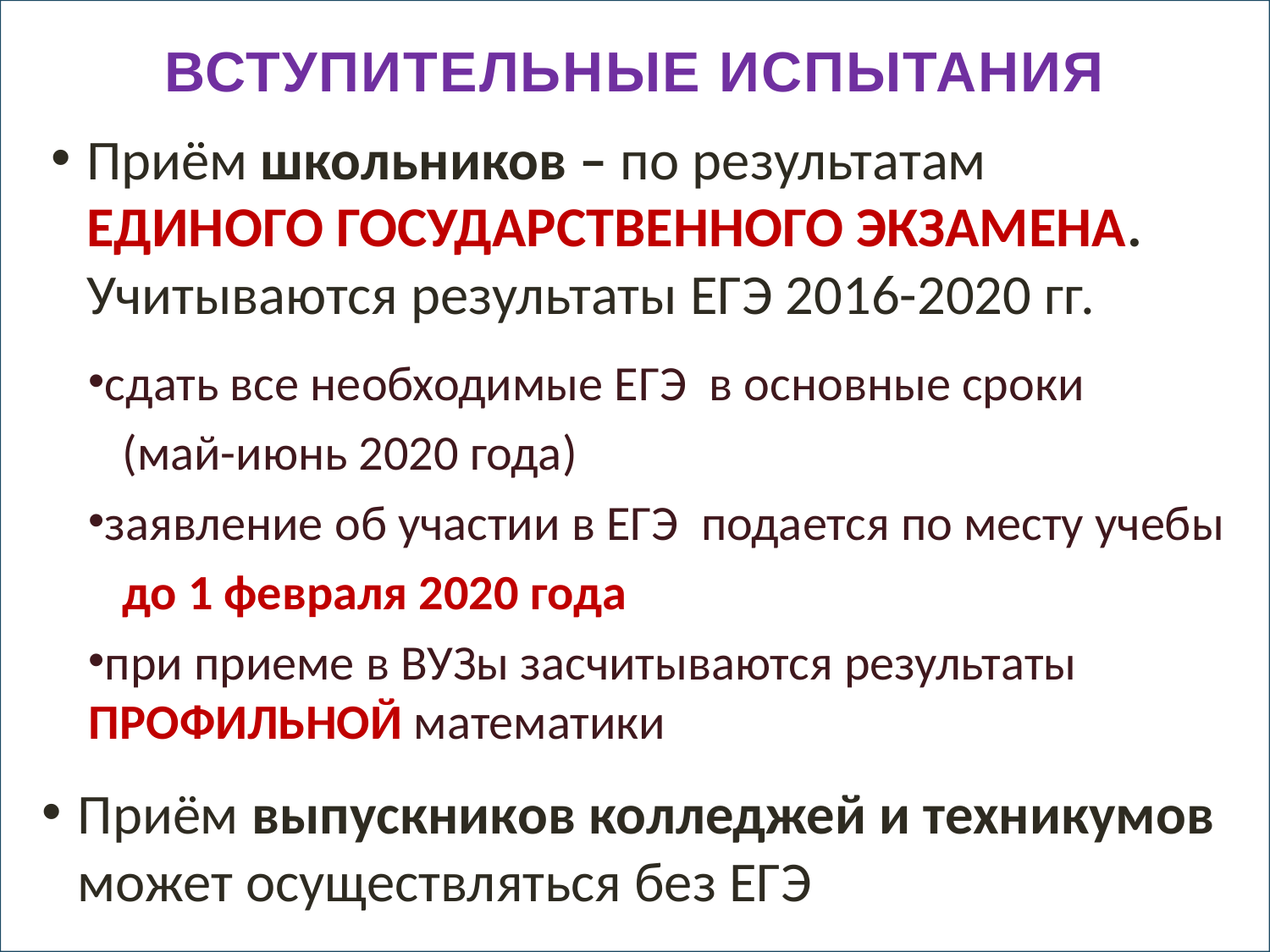

ВСТУПИТЕЛЬНЫЕ ИСПЫТАНИЯ
Приём школьников – по результатам
ЕДИНОГО ГОСУДАРСТВЕННОГО ЭКЗАМЕНА.
Учитываются результаты ЕГЭ 2016-2020 гг.
сдать все необходимые ЕГЭ  в основные сроки
   (май-июнь 2020 года)
заявление об участии в ЕГЭ  подается по месту учебы
   до 1 февраля 2020 года
при приеме в ВУЗы засчитываются результаты ПРОФИЛЬНОЙ математики
Приём выпускников колледжей и техникумов может осуществляться без ЕГЭ